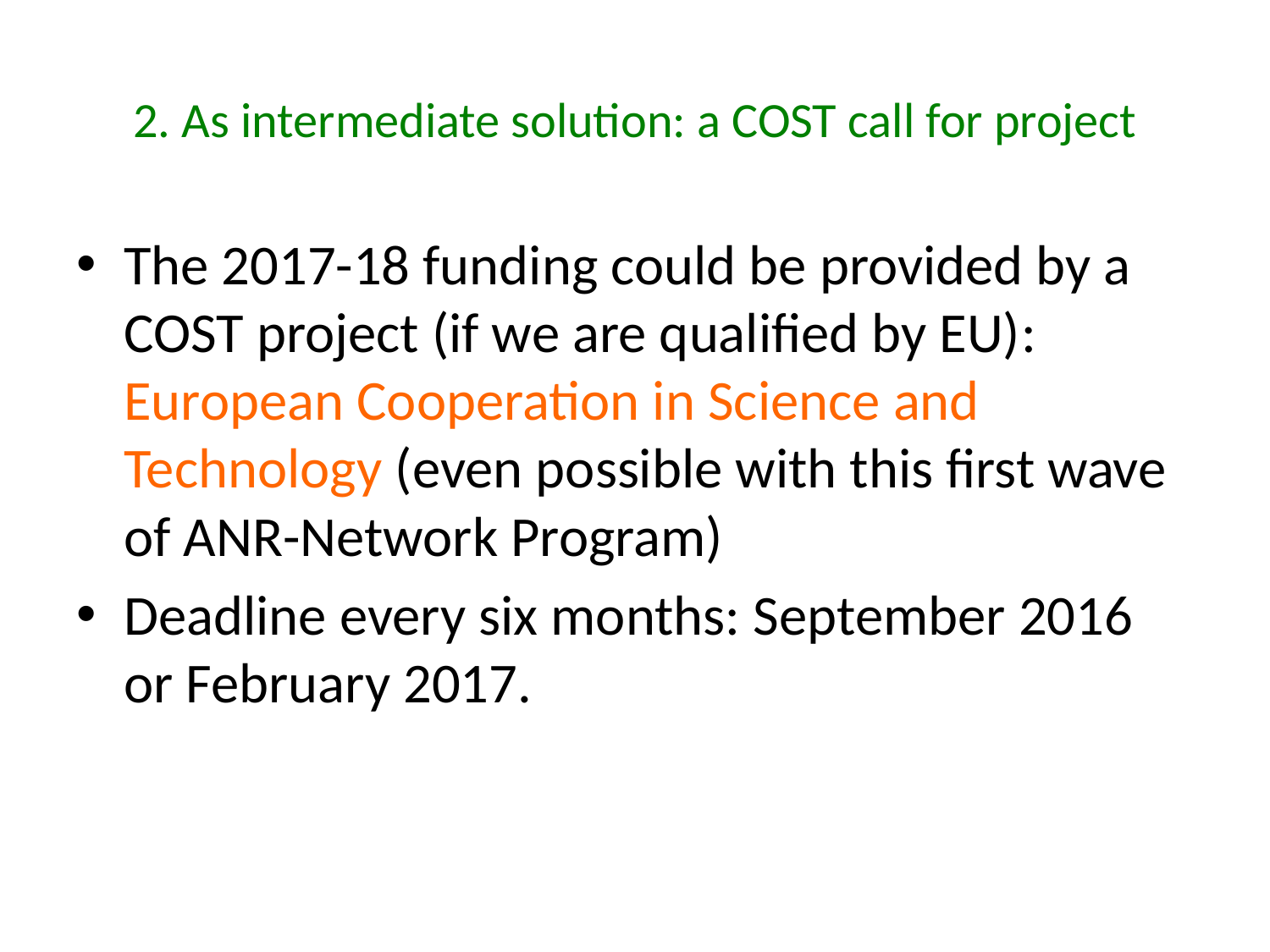

# 2. As intermediate solution: a COST call for project
The 2017-18 funding could be provided by a COST project (if we are qualified by EU): European Cooperation in Science and Technology (even possible with this first wave of ANR-Network Program)
Deadline every six months: September 2016 or February 2017.